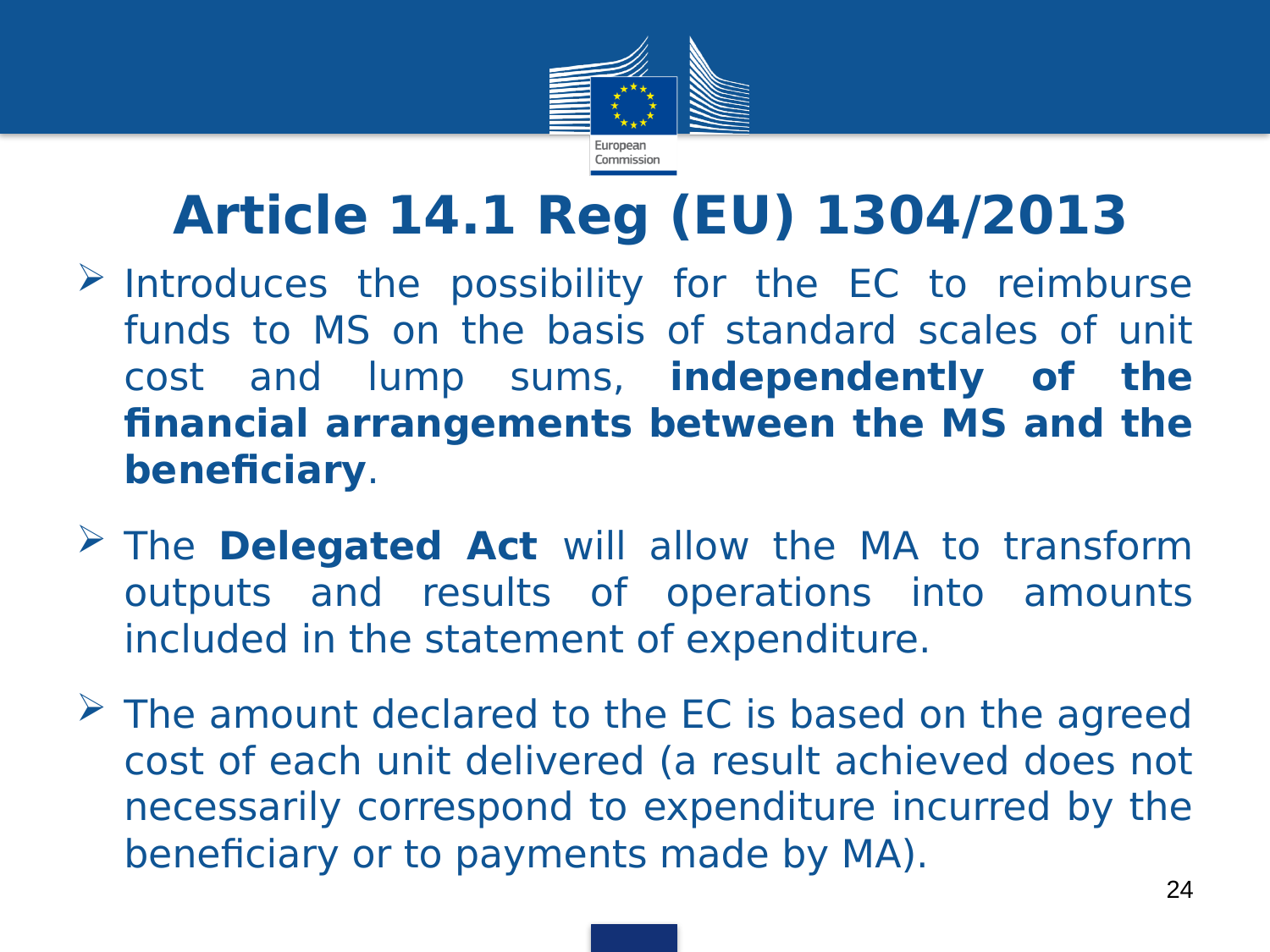

# Article 14.1 Reg (EU) 1304/2013
Introduces the possibility for the EC to reimburse funds to MS on the basis of standard scales of unit cost and lump sums, independently of the financial arrangements between the MS and the beneficiary.
The Delegated Act will allow the MA to transform outputs and results of operations into amounts included in the statement of expenditure.
The amount declared to the EC is based on the agreed cost of each unit delivered (a result achieved does not necessarily correspond to expenditure incurred by the beneficiary or to payments made by MA).
24